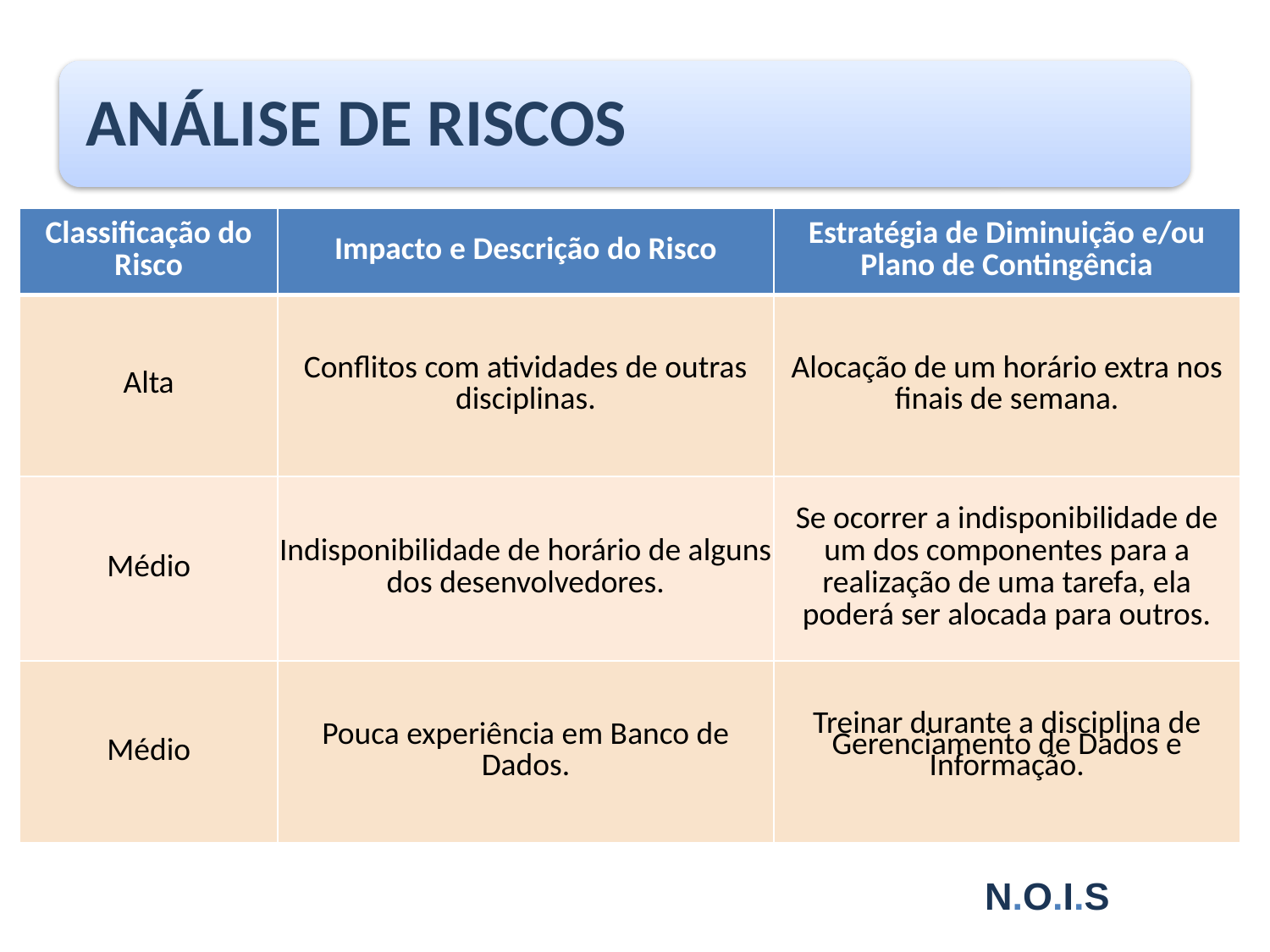

Análise de riscos
| Classificação do Risco | Impacto e Descrição do Risco | Estratégia de Diminuição e/ou Plano de Contingência |
| --- | --- | --- |
| Alta | Conflitos com atividades de outras disciplinas. | Alocação de um horário extra nos finais de semana. |
| Médio | Indisponibilidade de horário de alguns dos desenvolvedores. | Se ocorrer a indisponibilidade de um dos componentes para a realização de uma tarefa, ela poderá ser alocada para outros. |
| Médio | Pouca experiência em Banco de Dados. | Treinar durante a disciplina de Gerenciamento de Dados e Informação. |